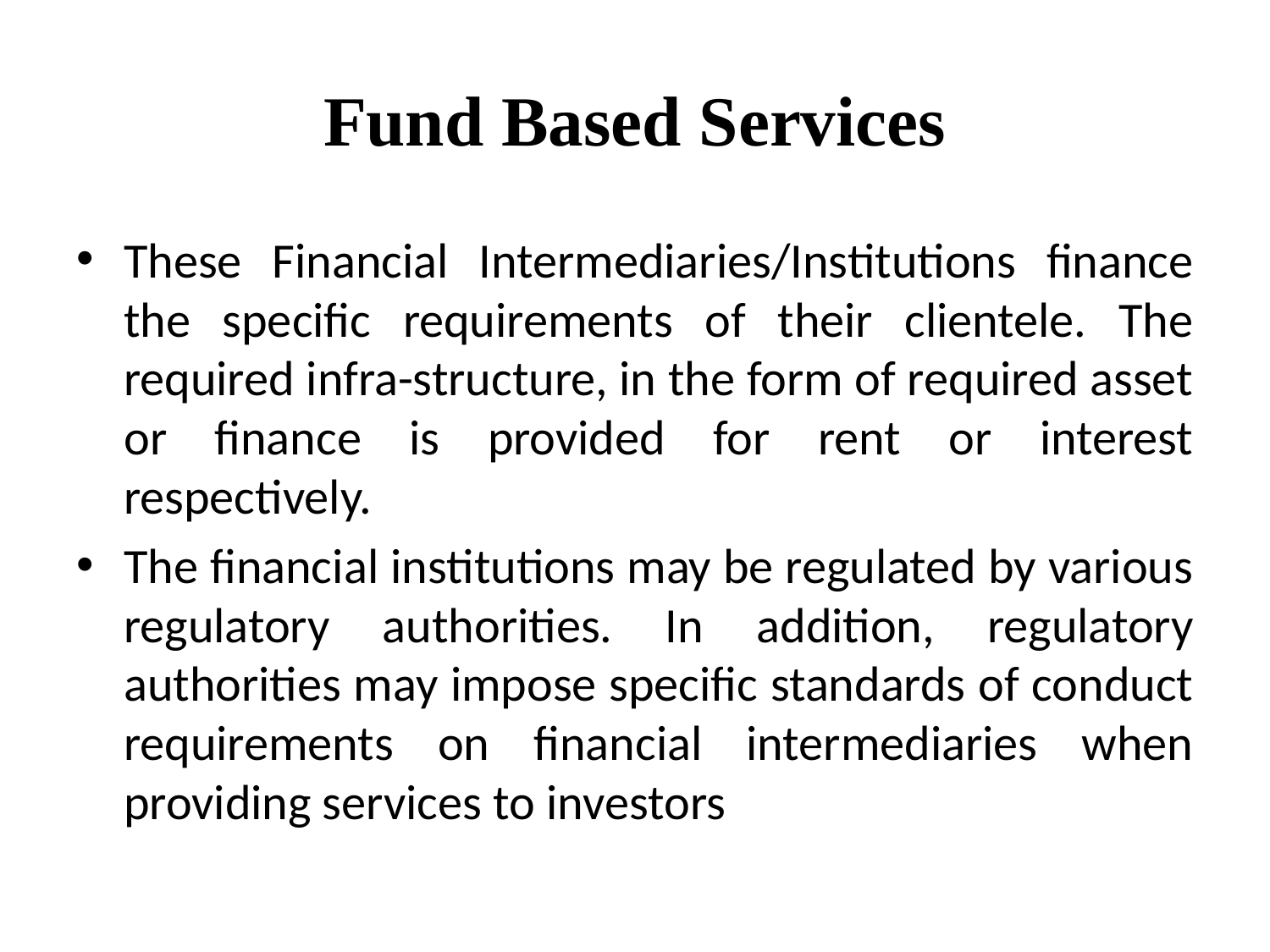

# Fund Based Services
These Financial Intermediaries/Institutions finance the specific requirements of their clientele. The required infra-structure, in the form of required asset or finance is provided for rent or interest respectively.
The financial institutions may be regulated by various regulatory authorities. In addition, regulatory authorities may impose specific standards of conduct requirements on financial intermediaries when providing services to investors